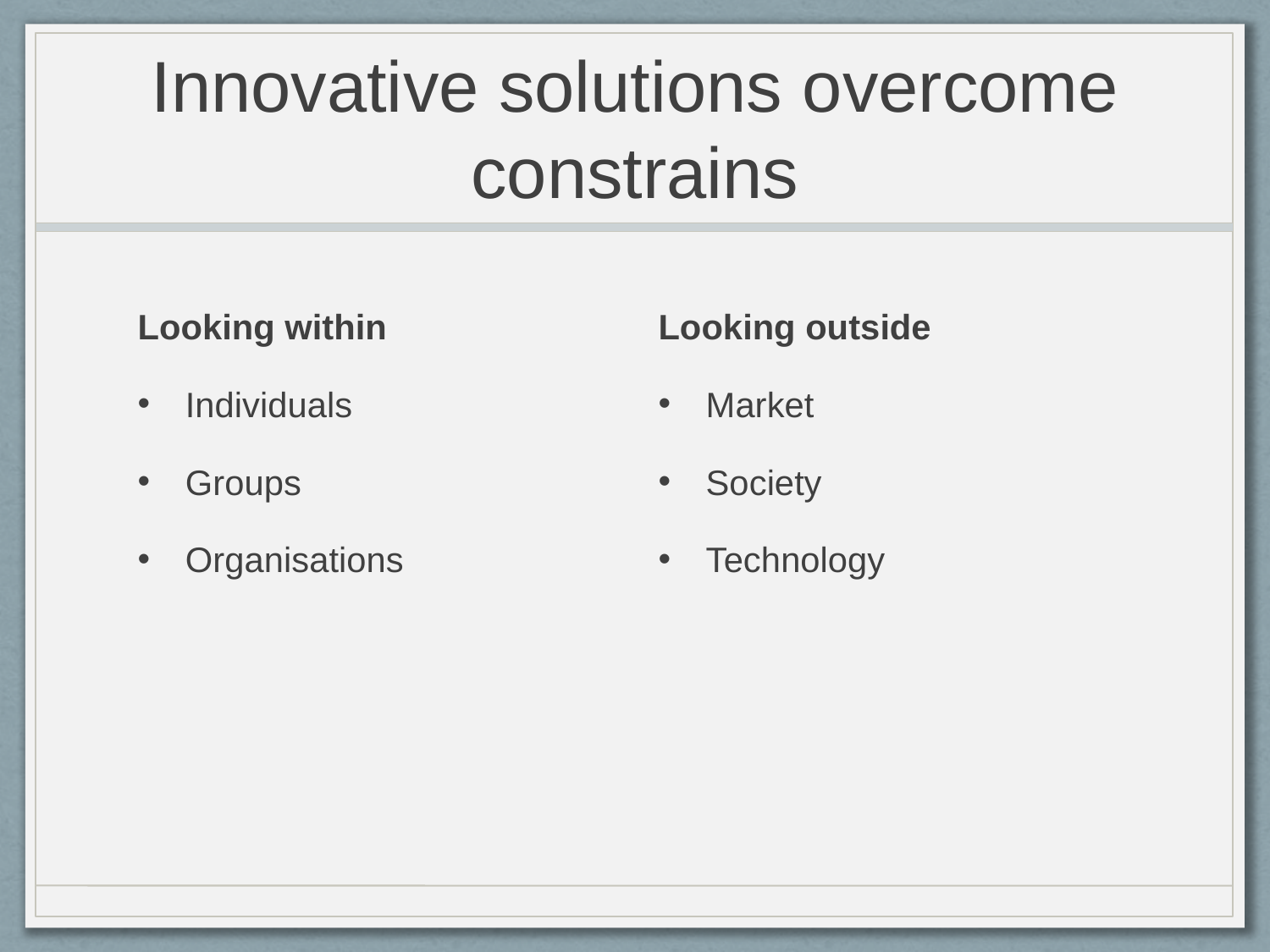

# Innovative solutions overcome constrains
Looking within
Individuals
Groups
Organisations
Looking outside
Market
Society
Technology